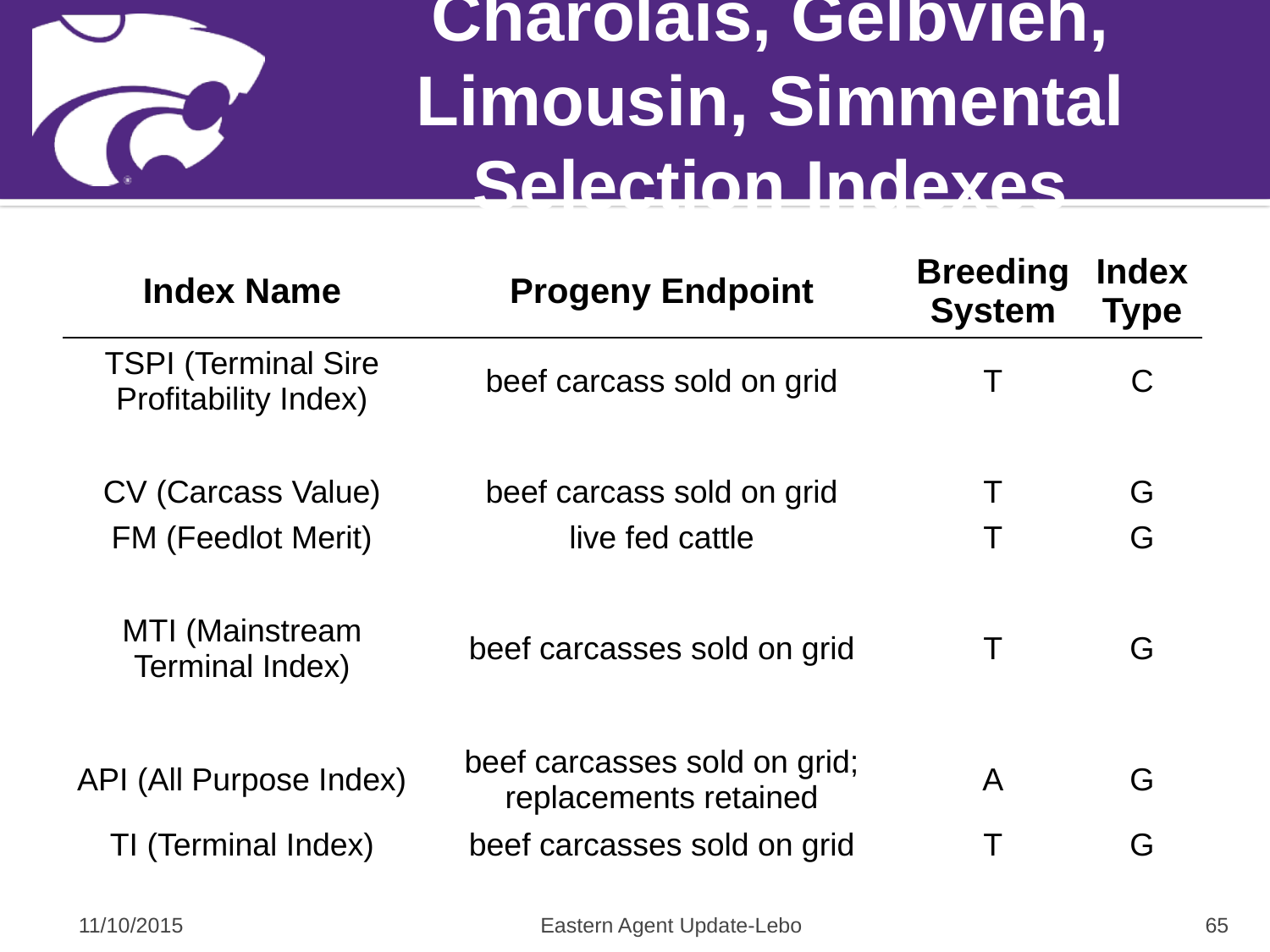

# Charolais, Gelbvieh, Limousin, Simmental Selection Indexes
| Index Name | Progeny Endpoint | Breeding System | Index Type |
| --- | --- | --- | --- |
| TSPI (Terminal Sire Profitability Index) | beef carcass sold on grid | T | C |
|  |  |  |  |
| CV (Carcass Value) | beef carcass sold on grid | T | G |
| FM (Feedlot Merit) | live fed cattle | T | G |
|  |  |  |  |
| MTI (Mainstream Terminal Index) | beef carcasses sold on grid | T | G |
|  |  |  |  |
| API (All Purpose Index) | beef carcasses sold on grid; replacements retained | A | G |
| TI (Terminal Index) | beef carcasses sold on grid | T | G |
11/10/2015
Eastern Agent Update-Lebo
65